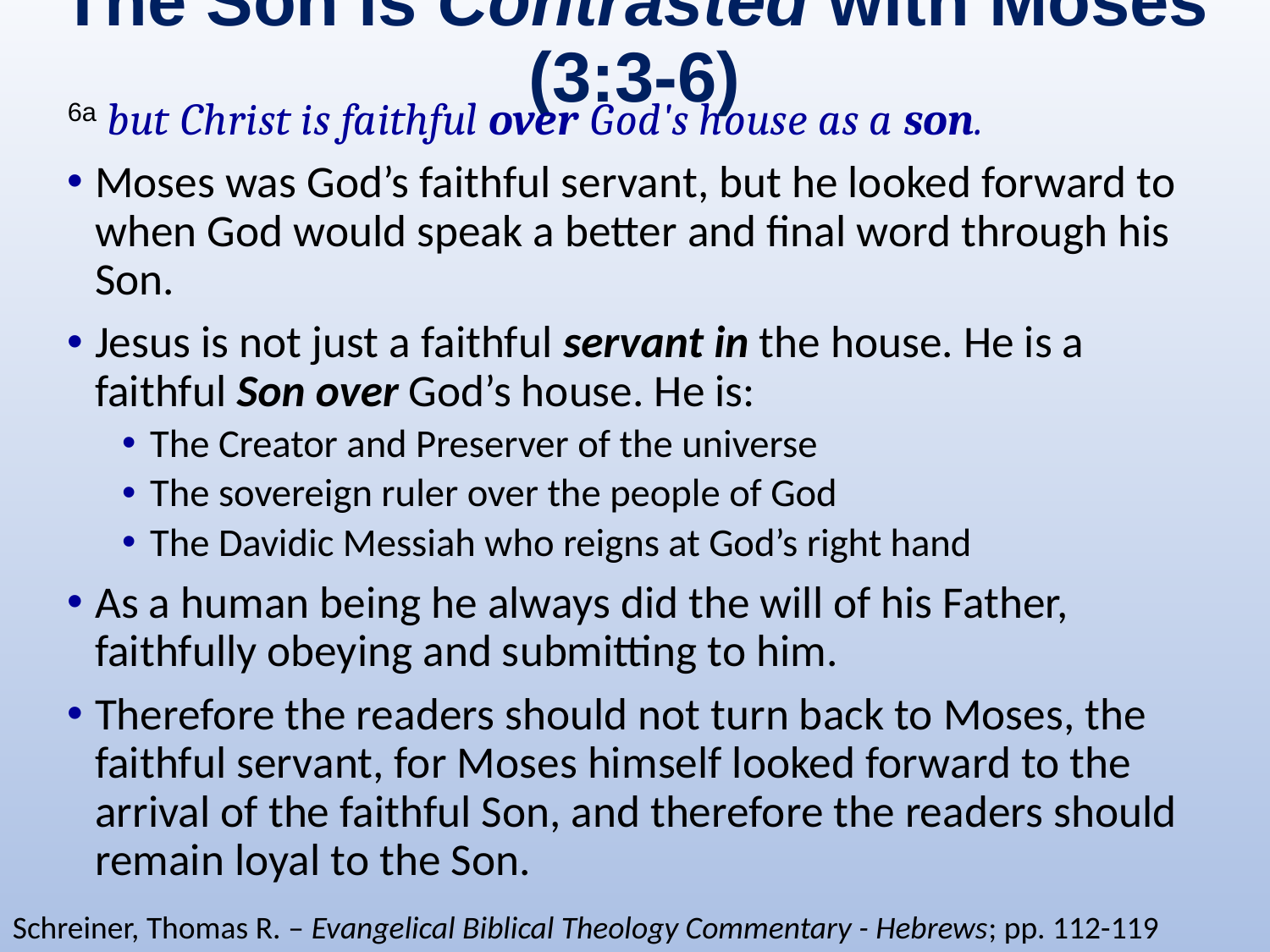

# The Son is Contrasted with Moses (3:3-6)
6a but Christ is faithful over God's house as a son.
Moses was God’s faithful servant, but he looked forward to when God would speak a better and final word through his Son.
Jesus is not just a faithful servant in the house. He is a faithful Son over God’s house. He is:
The Creator and Preserver of the universe
The sovereign ruler over the people of God
The Davidic Messiah who reigns at God’s right hand
As a human being he always did the will of his Father, faithfully obeying and submitting to him.
Therefore the readers should not turn back to Moses, the faithful servant, for Moses himself looked forward to the arrival of the faithful Son, and therefore the readers should remain loyal to the Son.

Schreiner, Thomas R. – Evangelical Biblical Theology Commentary - Hebrews; pp. 112-119